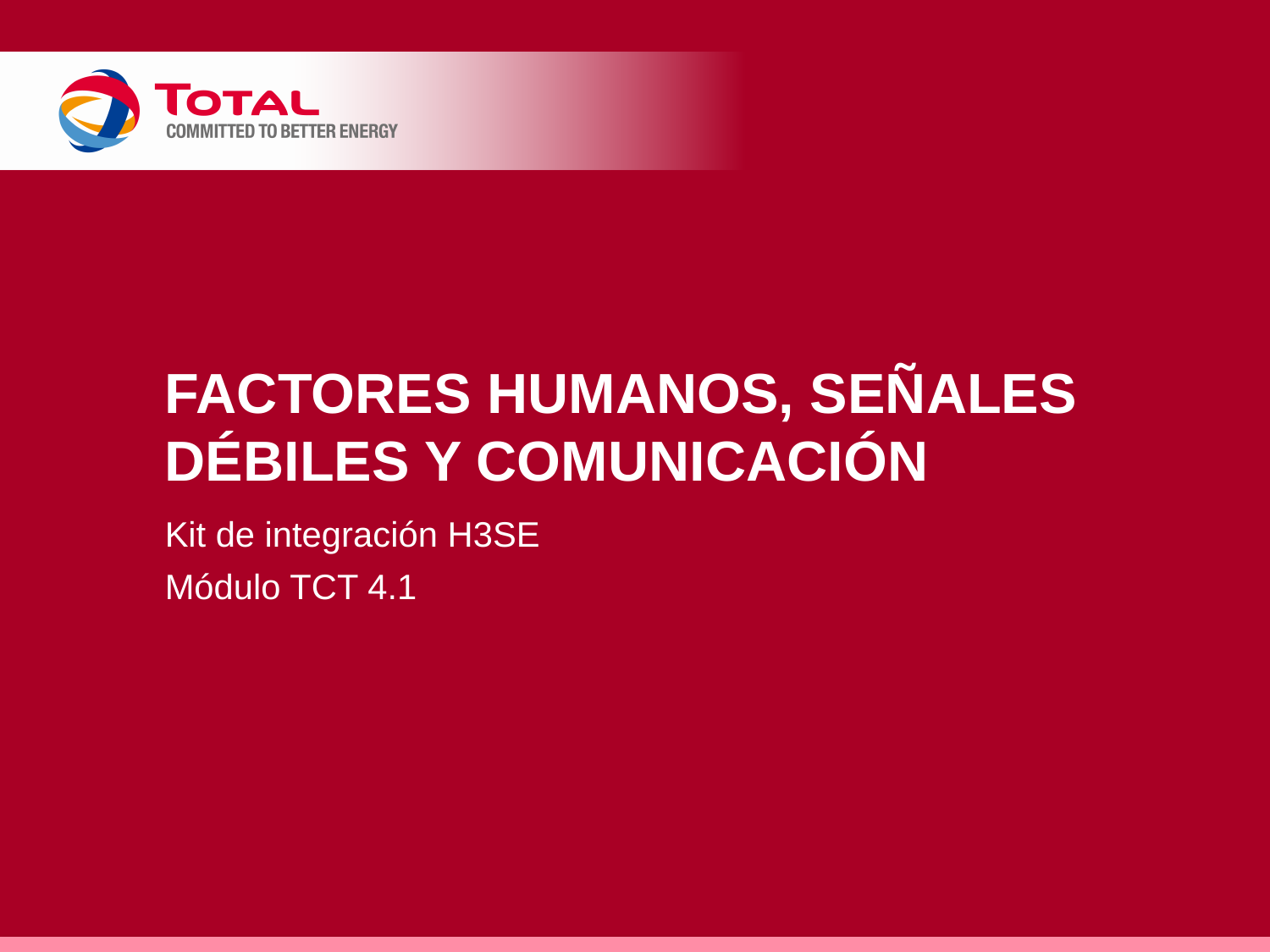

# Factores humanos, señales débiles y comunicación

Kit de integración H3SE
Módulo TCT 4.1